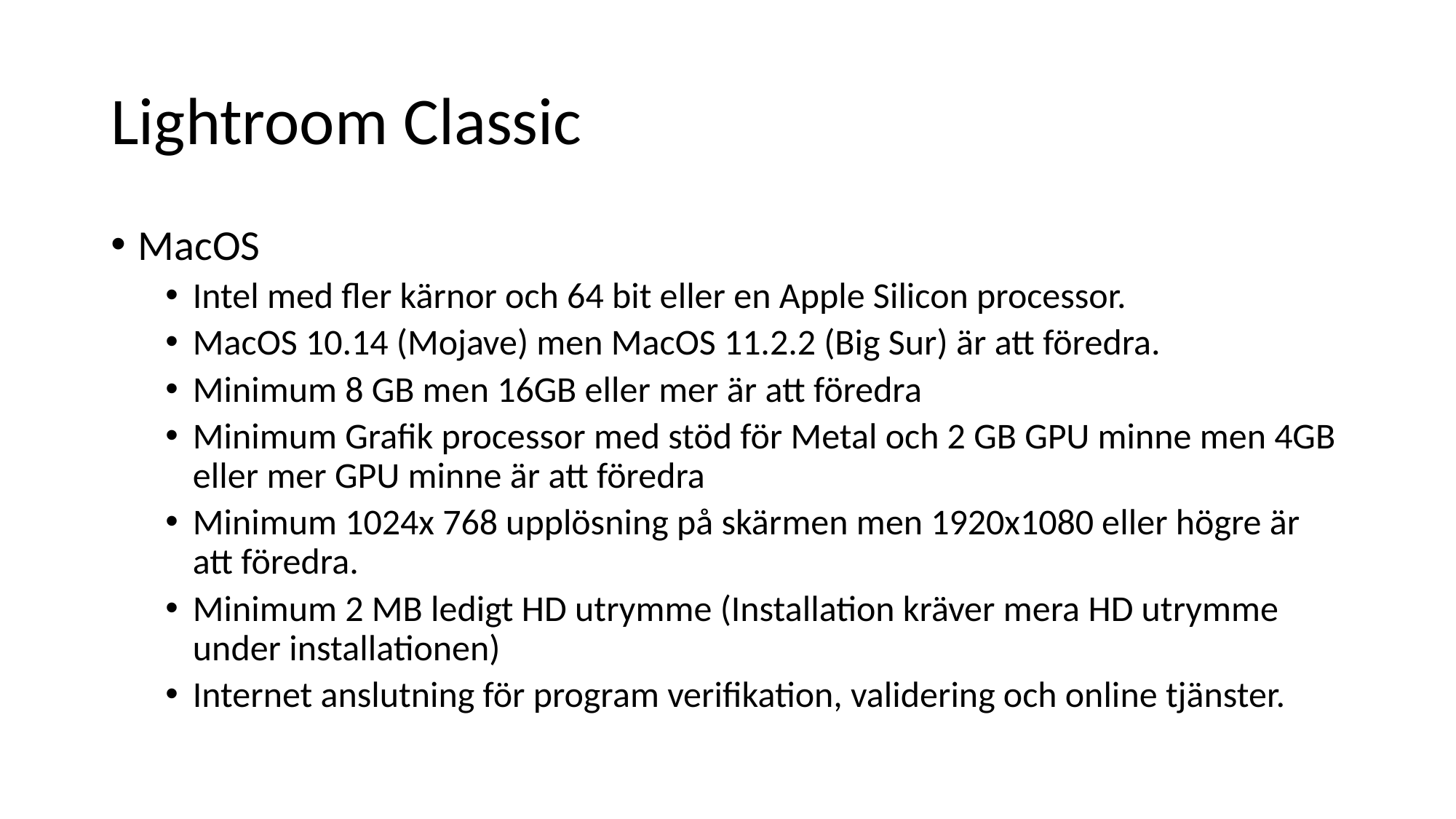

# Lightroom Classic
MacOS
Intel med fler kärnor och 64 bit eller en Apple Silicon processor.
MacOS 10.14 (Mojave) men MacOS 11.2.2 (Big Sur) är att föredra.
Minimum 8 GB men 16GB eller mer är att föredra
Minimum Grafik processor med stöd för Metal och 2 GB GPU minne men 4GB eller mer GPU minne är att föredra
Minimum 1024x 768 upplösning på skärmen men 1920x1080 eller högre är att föredra.
Minimum 2 MB ledigt HD utrymme (Installation kräver mera HD utrymme under installationen)
Internet anslutning för program verifikation, validering och online tjänster.